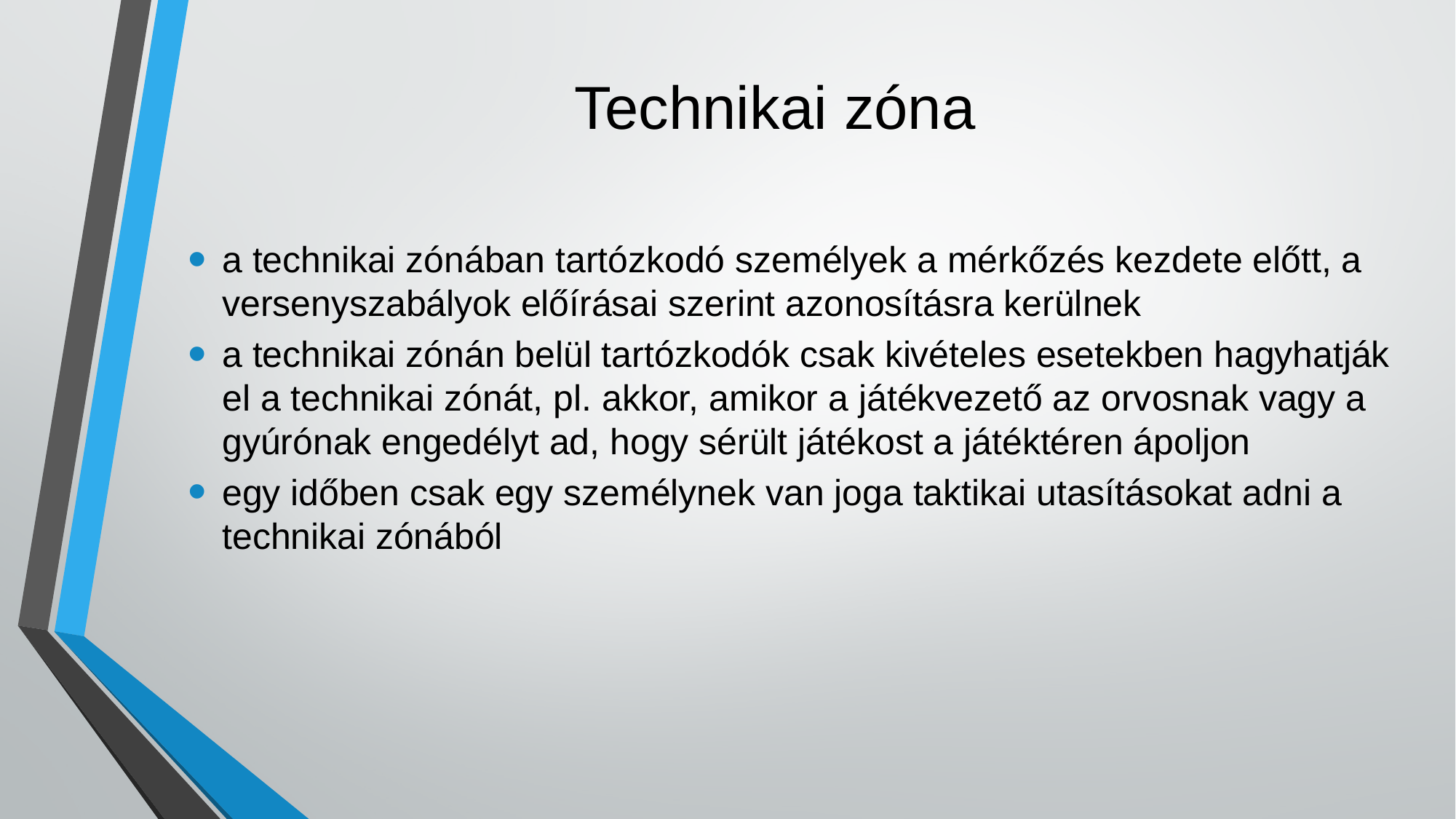

# Technikai zóna
a technikai zónában tartózkodó személyek a mérkőzés kezdete előtt, a versenyszabályok előírásai szerint azonosításra kerülnek
a technikai zónán belül tartózkodók csak kivételes esetekben hagyhatják el a technikai zónát, pl. akkor, amikor a játékvezető az orvosnak vagy a gyúrónak engedélyt ad, hogy sérült játékost a játéktéren ápoljon
egy időben csak egy személynek van joga taktikai utasításokat adni a technikai zónából